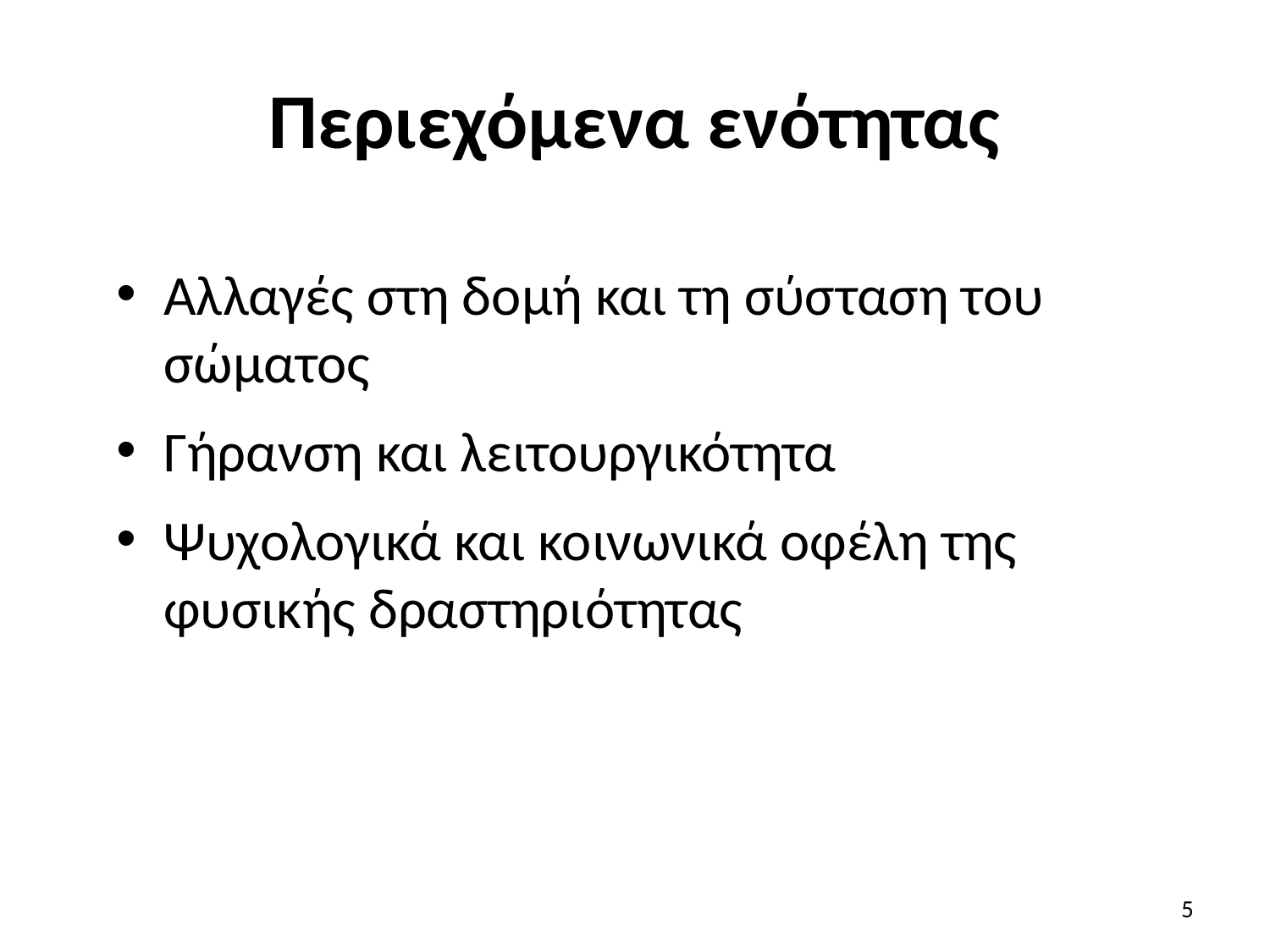

# Περιεχόμενα ενότητας
Αλλαγές στη δομή και τη σύσταση του σώματος
Γήρανση και λειτουργικότητα
Ψυχολογικά και κοινωνικά οφέλη της φυσικής δραστηριότητας
5